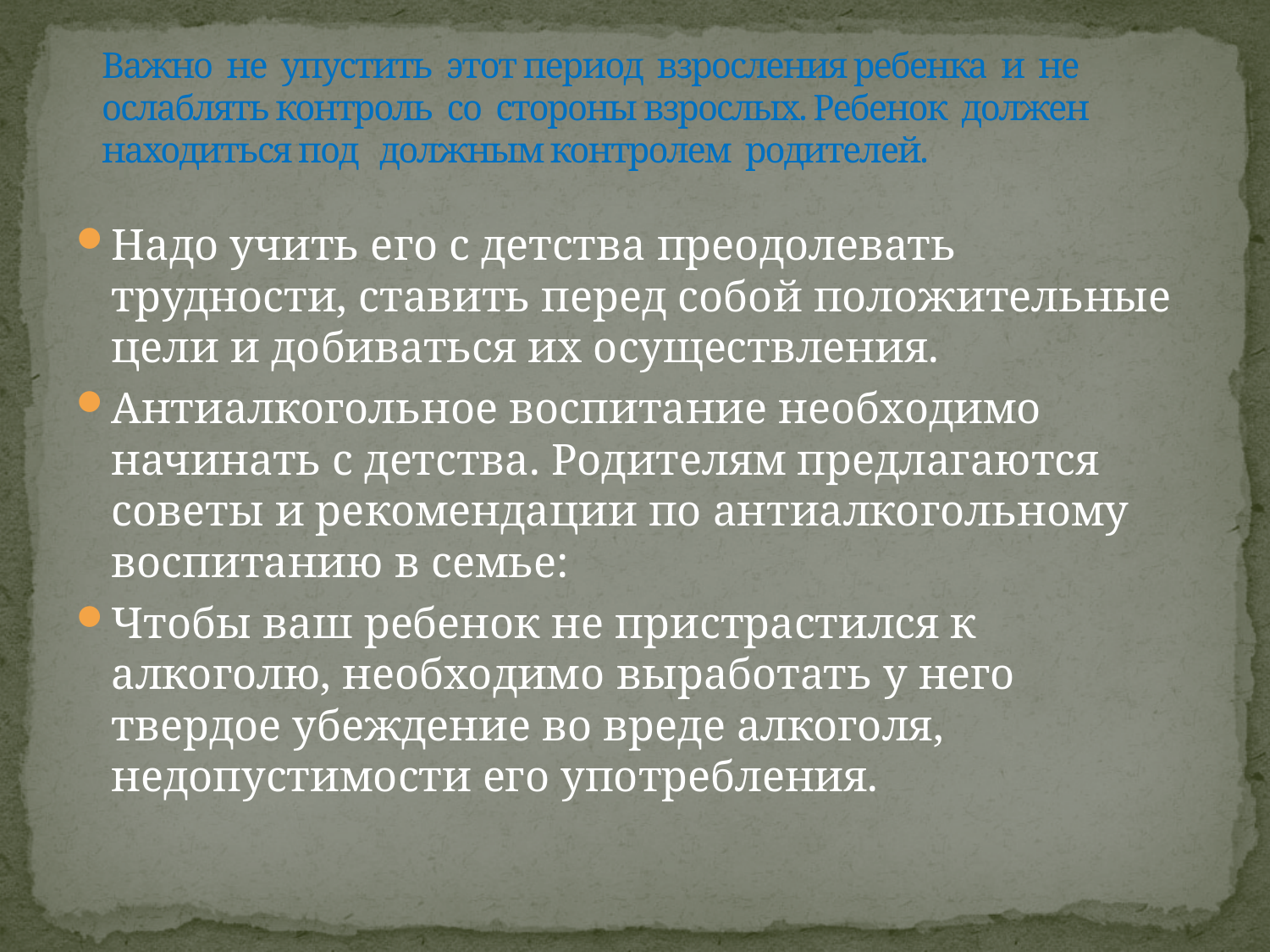

# Важно  не  упустить  этот период  взросления ребенка  и  не  ослаблять контроль  со  стороны взрослых. Ребенок  должен  находиться под   должным контролем  родителей.
Надо учить его с детства преодолевать трудности, ставить перед собой положительные цели и добиваться их осуществления.
Антиалкогольное воспитание необходимо начинать с детства. Родителям предлагаются советы и рекомендации по антиалкогольному воспитанию в семье:
Чтобы ваш ребенок не пристрастился к алкоголю, необходимо выработать у него твердое убеждение во вреде алкоголя, недопустимости его употребления.